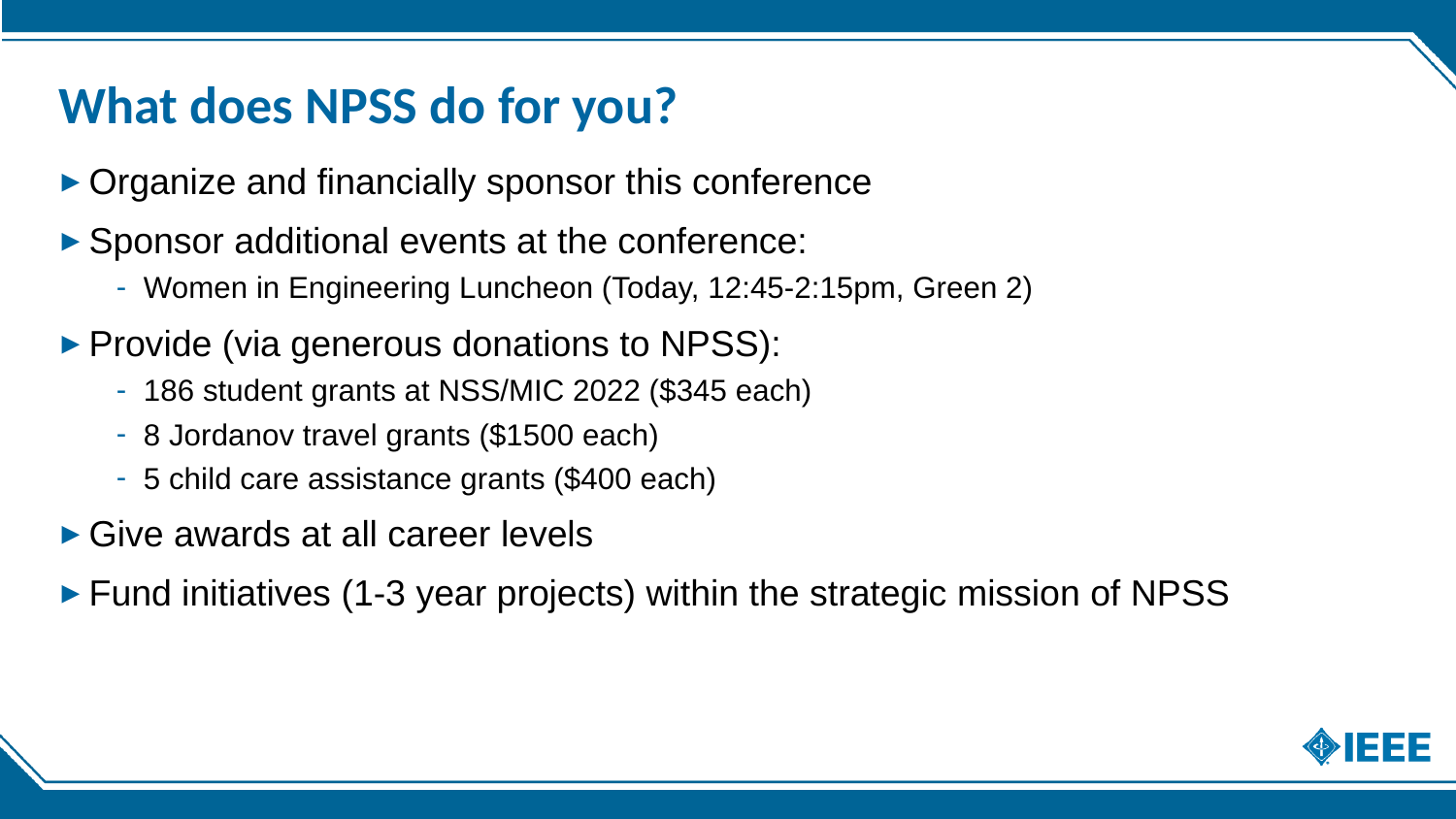

# What does NPSS do for you?
Organize and financially sponsor this conference
Sponsor additional events at the conference:
Women in Engineering Luncheon (Today, 12:45-2:15pm, Green 2)
Provide (via generous donations to NPSS):
186 student grants at NSS/MIC 2022 ($345 each)
8 Jordanov travel grants ($1500 each)
5 child care assistance grants ($400 each)
Give awards at all career levels
Fund initiatives (1-3 year projects) within the strategic mission of NPSS